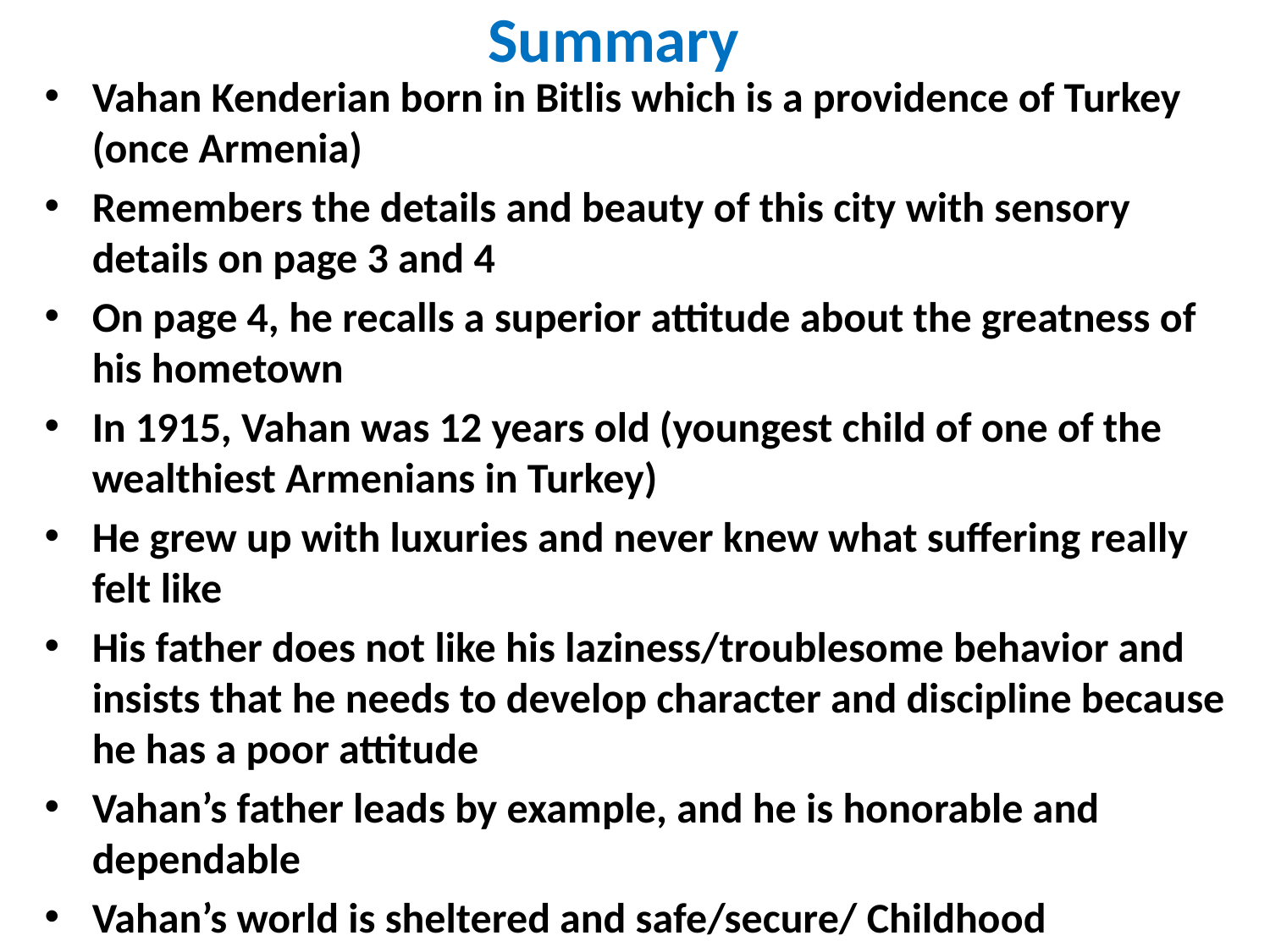

# Summary
Vahan Kenderian born in Bitlis which is a providence of Turkey (once Armenia)
Remembers the details and beauty of this city with sensory details on page 3 and 4
On page 4, he recalls a superior attitude about the greatness of his hometown
In 1915, Vahan was 12 years old (youngest child of one of the wealthiest Armenians in Turkey)
He grew up with luxuries and never knew what suffering really felt like
His father does not like his laziness/troublesome behavior and insists that he needs to develop character and discipline because he has a poor attitude
Vahan’s father leads by example, and he is honorable and dependable
Vahan’s world is sheltered and safe/secure/ Childhood